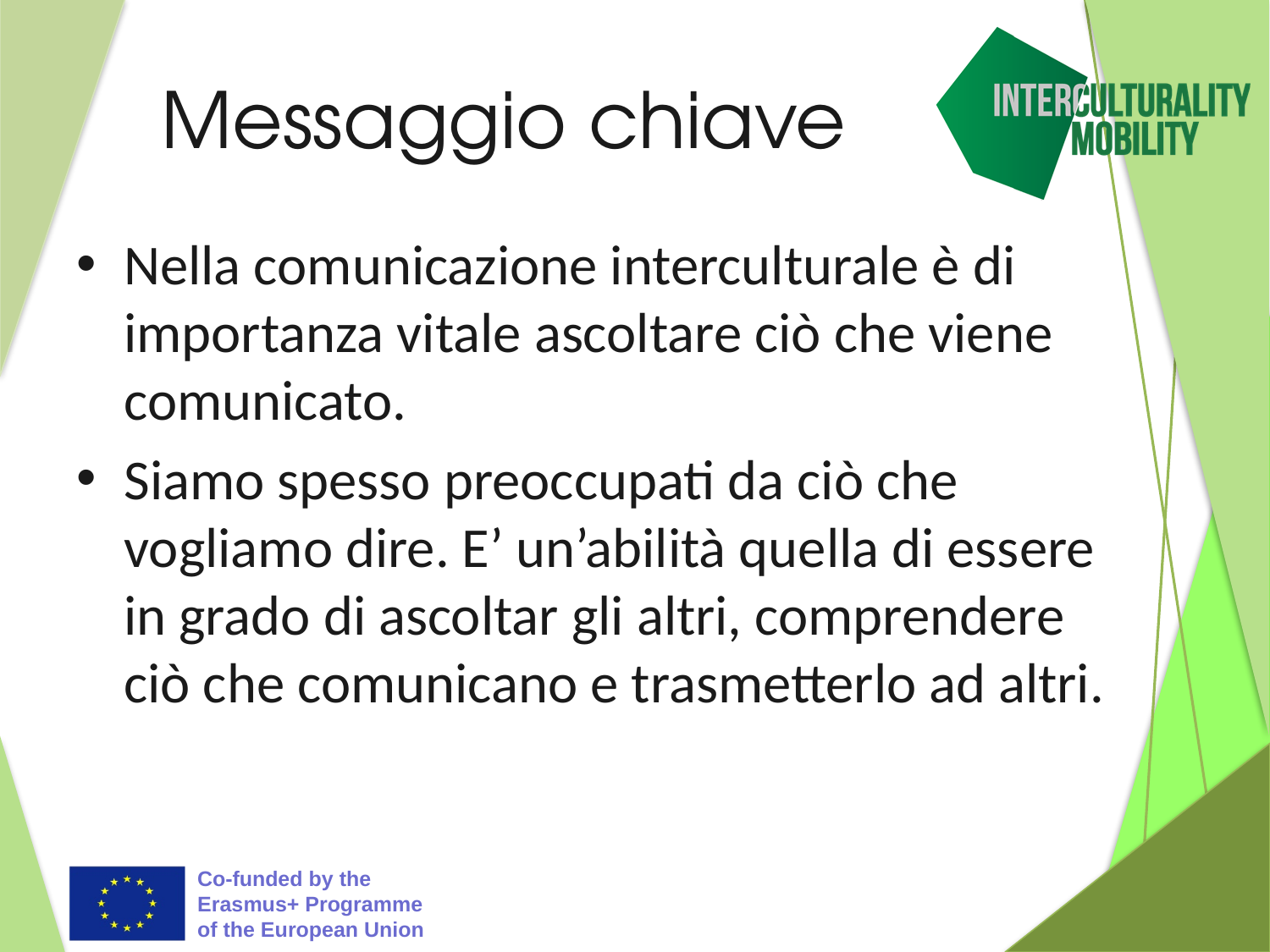

# Messaggio chiave
Nella comunicazione interculturale è di importanza vitale ascoltare ciò che viene comunicato.
Siamo spesso preoccupati da ciò che vogliamo dire. E’ un’abilità quella di essere in grado di ascoltar gli altri, comprendere ciò che comunicano e trasmetterlo ad altri.